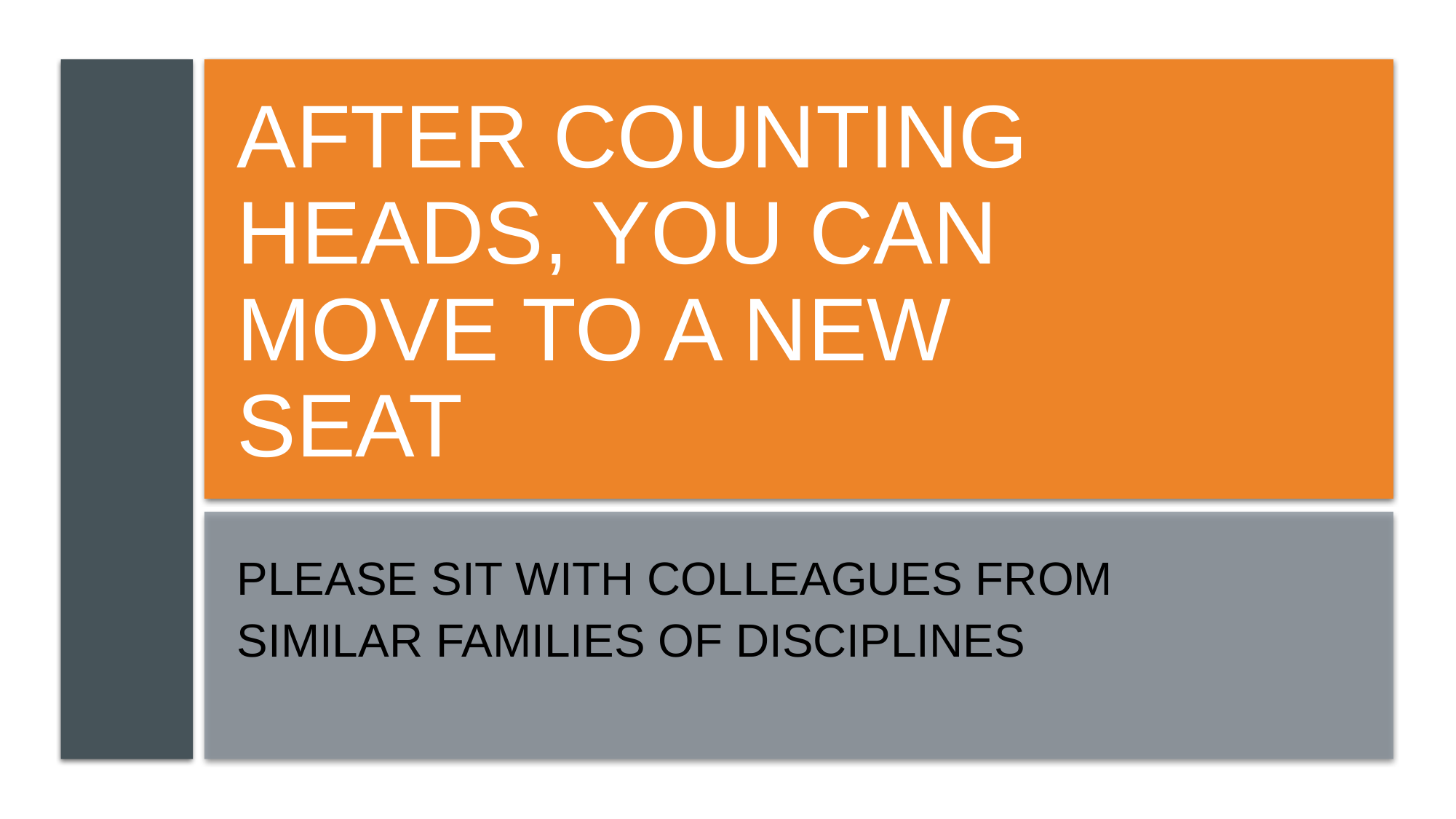

# After counting heads, you can move to a new seat

Please sit with colleagues from similar families of disciplines